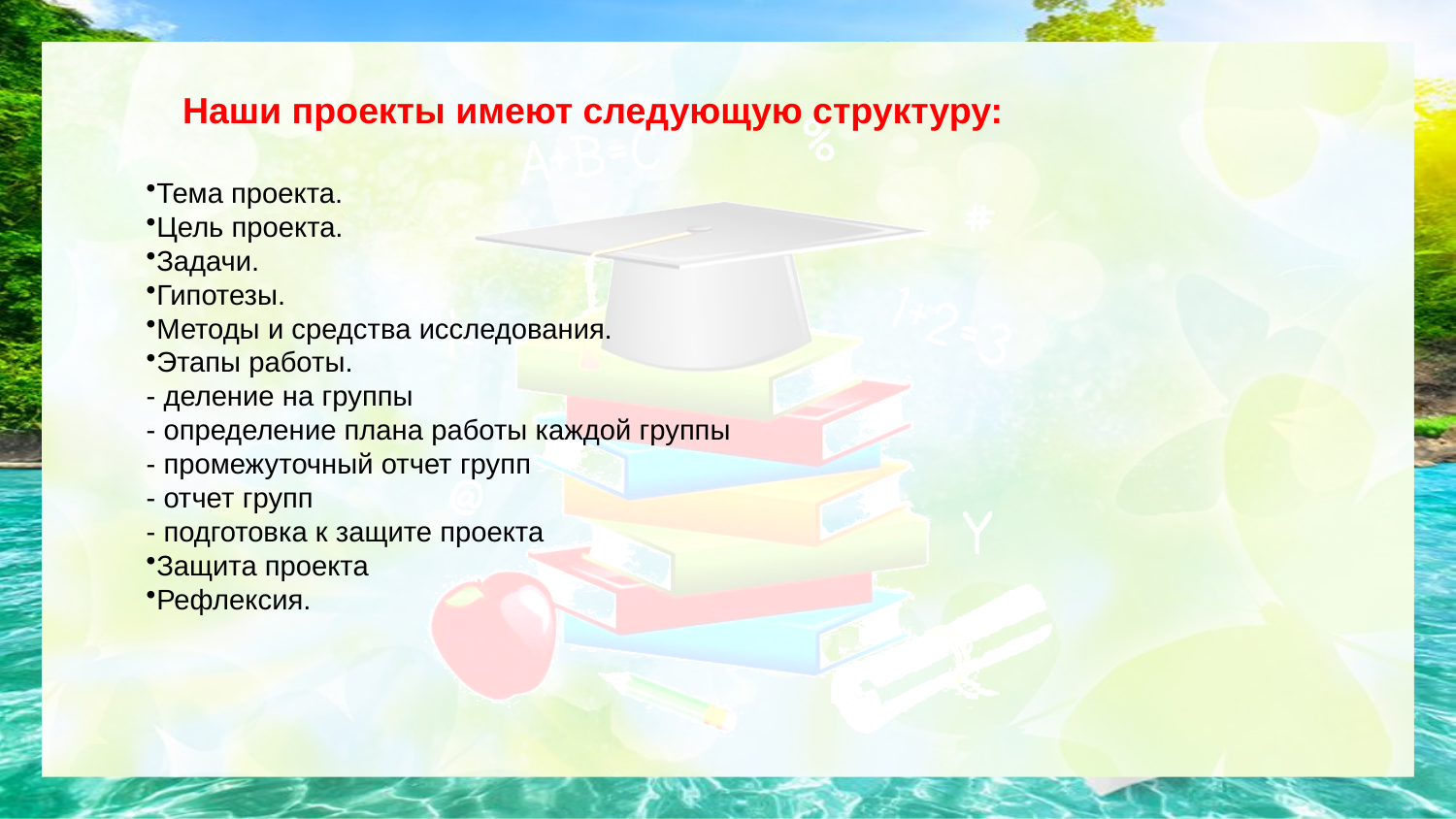

Наши проекты имеют следующую структуру:

Тема проекта.
Цель проекта.
Задачи.
Гипотезы.
Методы и средства исследования.
Этапы работы.
- деление на группы
- определение плана работы каждой группы
- промежуточный отчет групп
- отчет групп
- подготовка к защите проекта
Защита проекта
Рефлексия.